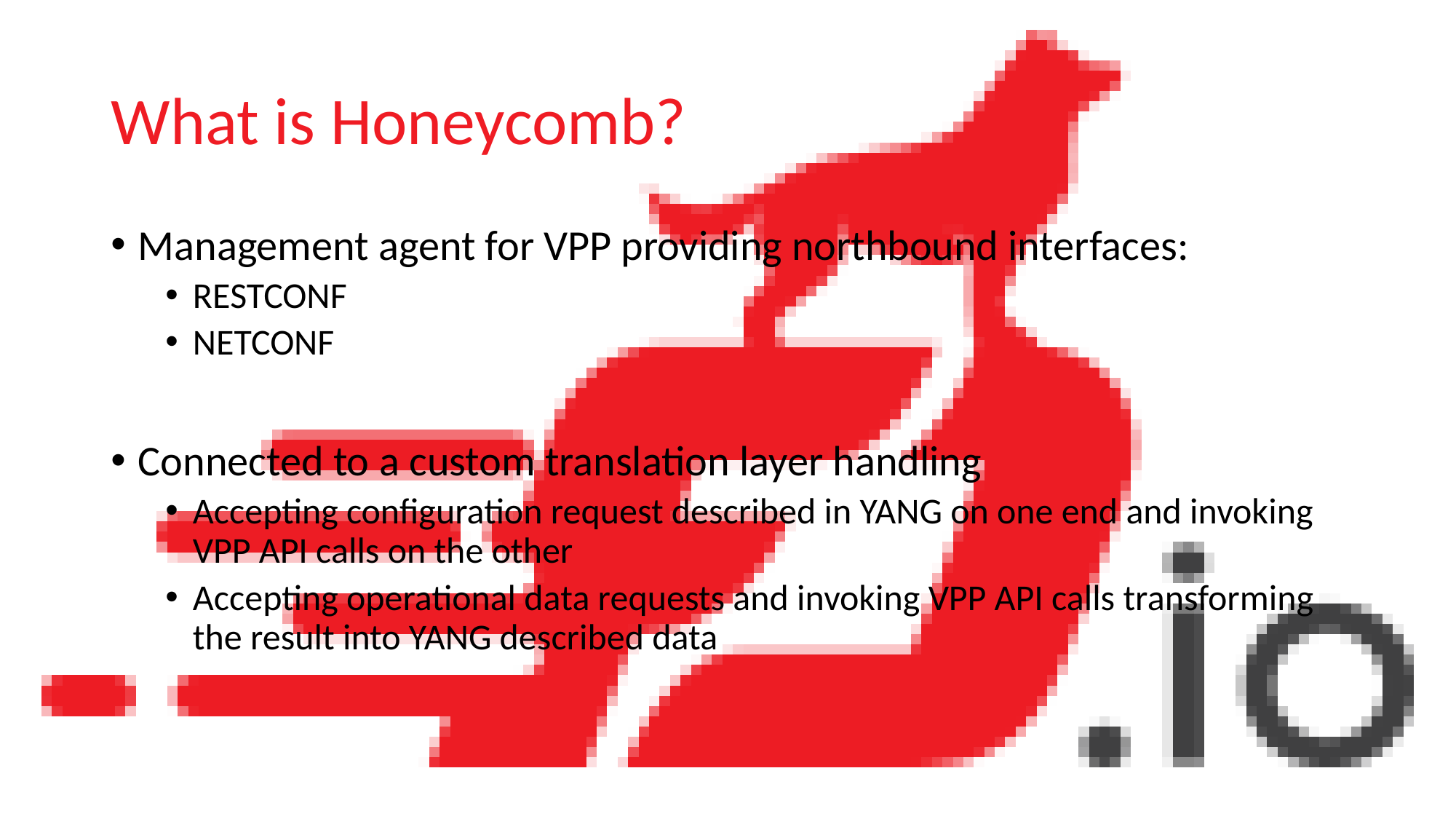

# What is Honeycomb?
Management agent for VPP providing northbound interfaces:
RESTCONF
NETCONF

Connected to a custom translation layer handling
Accepting configuration request described in YANG on one end and invoking VPP API calls on the other
Accepting operational data requests and invoking VPP API calls transforming the result into YANG described data